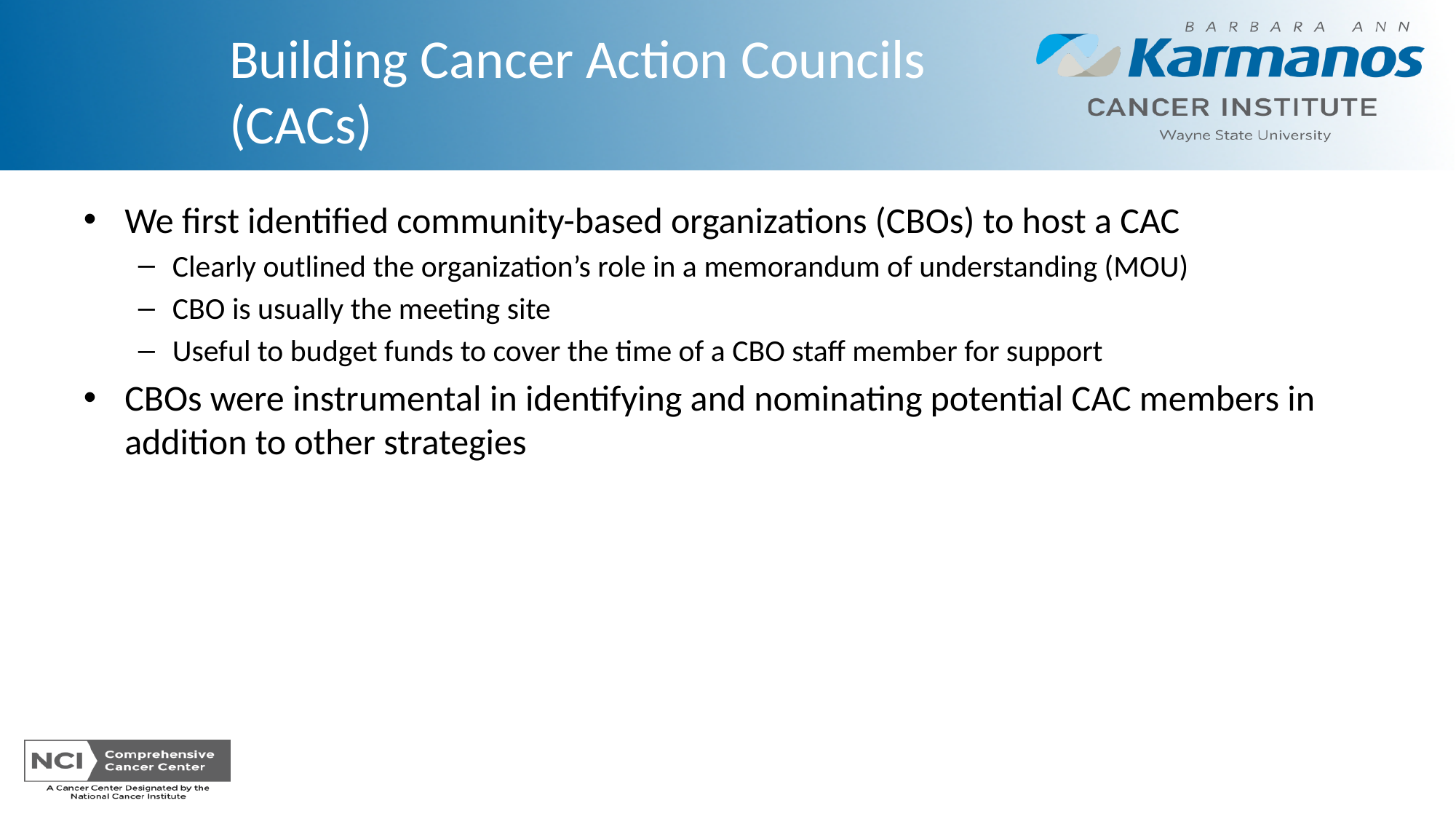

Building Cancer Action Councils (CACs)
We first identified community-based organizations (CBOs) to host a CAC
Clearly outlined the organization’s role in a memorandum of understanding (MOU)
CBO is usually the meeting site
Useful to budget funds to cover the time of a CBO staff member for support
CBOs were instrumental in identifying and nominating potential CAC members in addition to other strategies